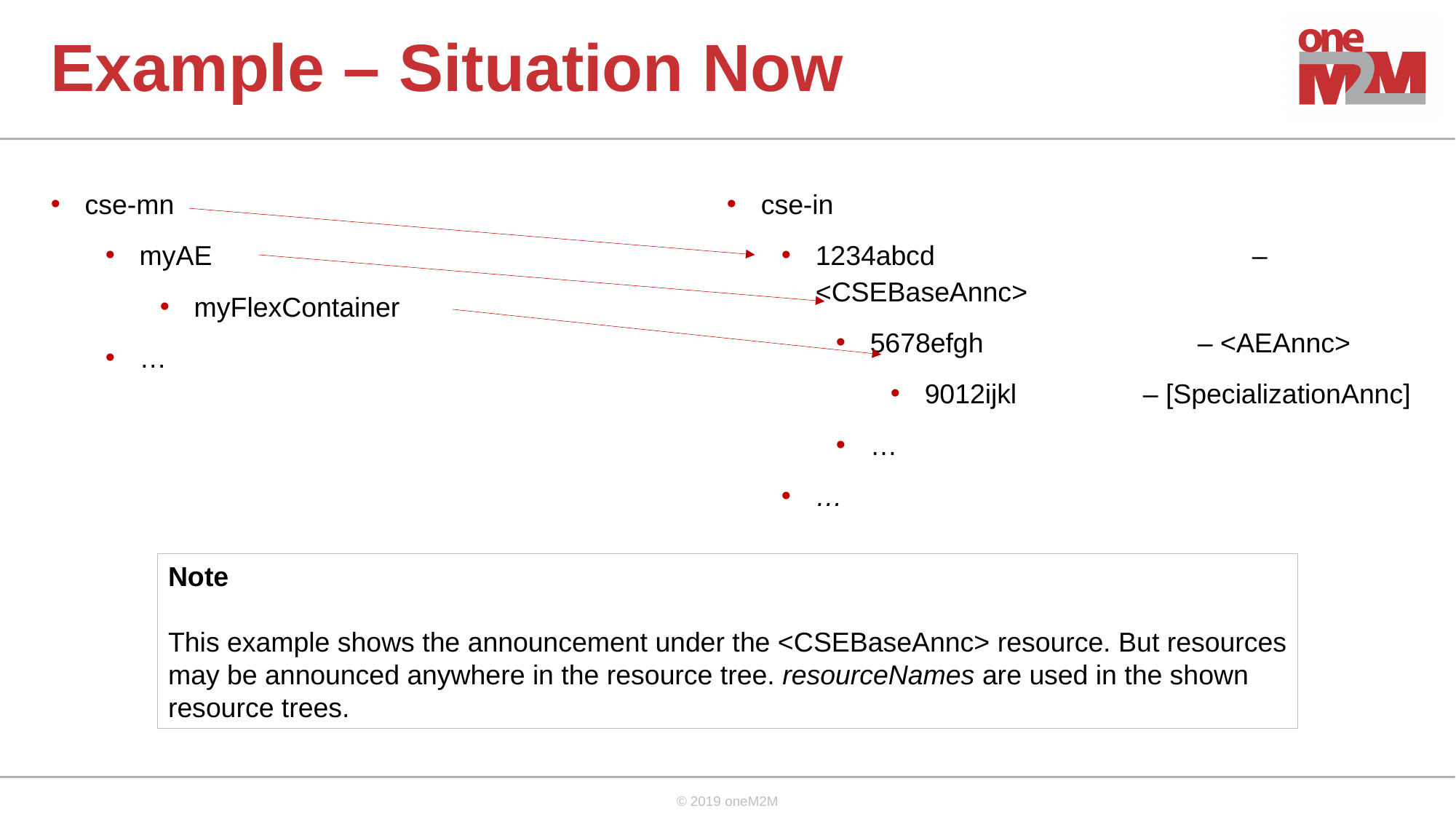

Example – Situation Now
cse-mn
myAE
myFlexContainer
…

cse-in
1234abcd 			– <CSEBaseAnnc>
5678efgh 		– <AEAnnc>
9012ijkl 		– [SpecializationAnnc]
…
…

Note
This example shows the announcement under the <CSEBaseAnnc> resource. But resources
may be announced anywhere in the resource tree. resourceNames are used in the shown
resource trees.